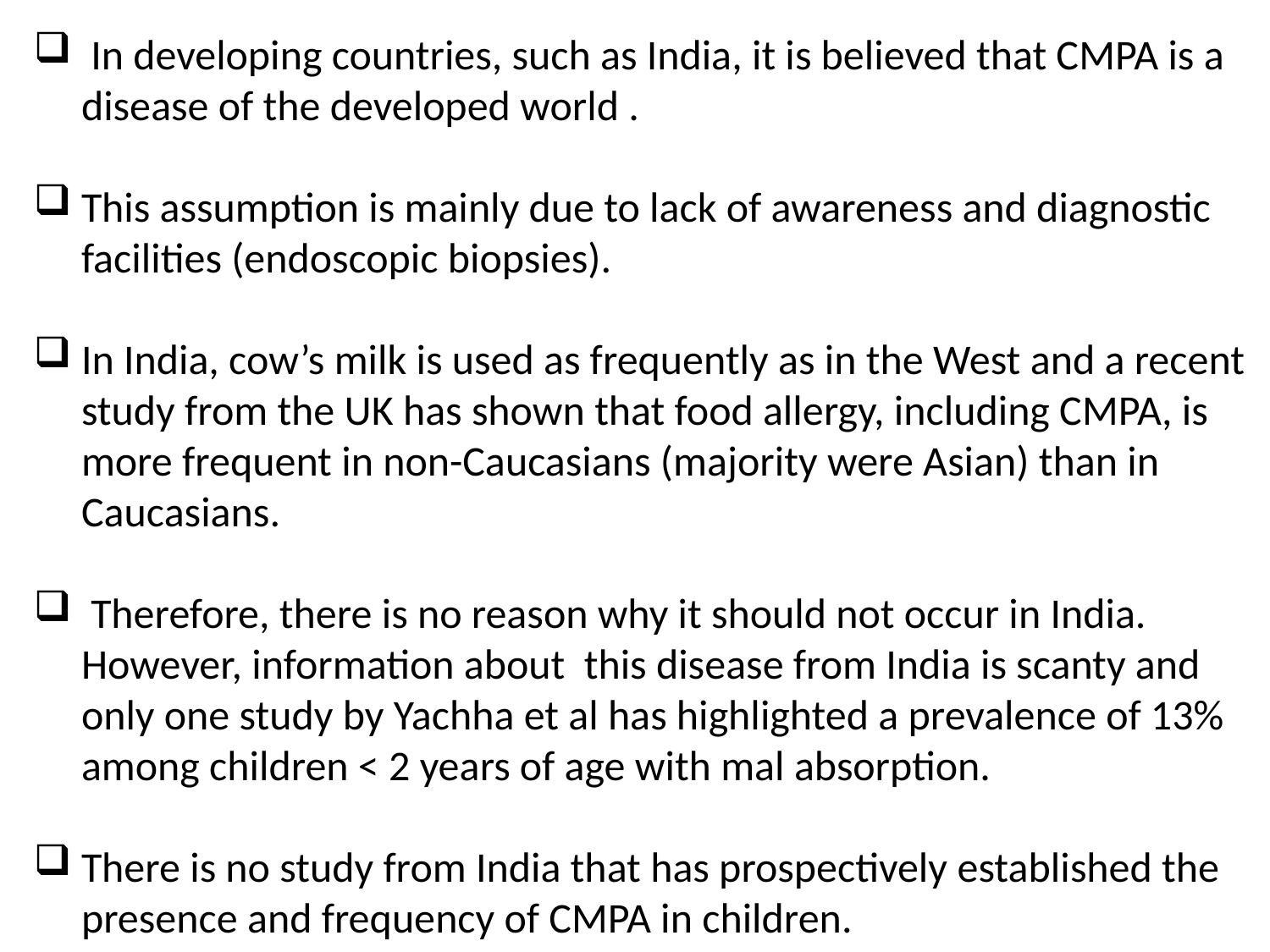

In developing countries, such as India, it is believed that CMPA is a disease of the developed world .

This assumption is mainly due to lack of awareness and diagnostic facilities (endoscopic biopsies).

In India, cow’s milk is used as frequently as in the West and a recent study from the UK has shown that food allergy, including CMPA, is more frequent in non-Caucasians (majority were Asian) than in Caucasians.

 Therefore, there is no reason why it should not occur in India. However, information about  this disease from India is scanty and only one study by Yachha et al has highlighted a prevalence of 13% among children < 2 years of age with mal absorption.

There is no study from India that has prospectively established the presence and frequency of CMPA in children.